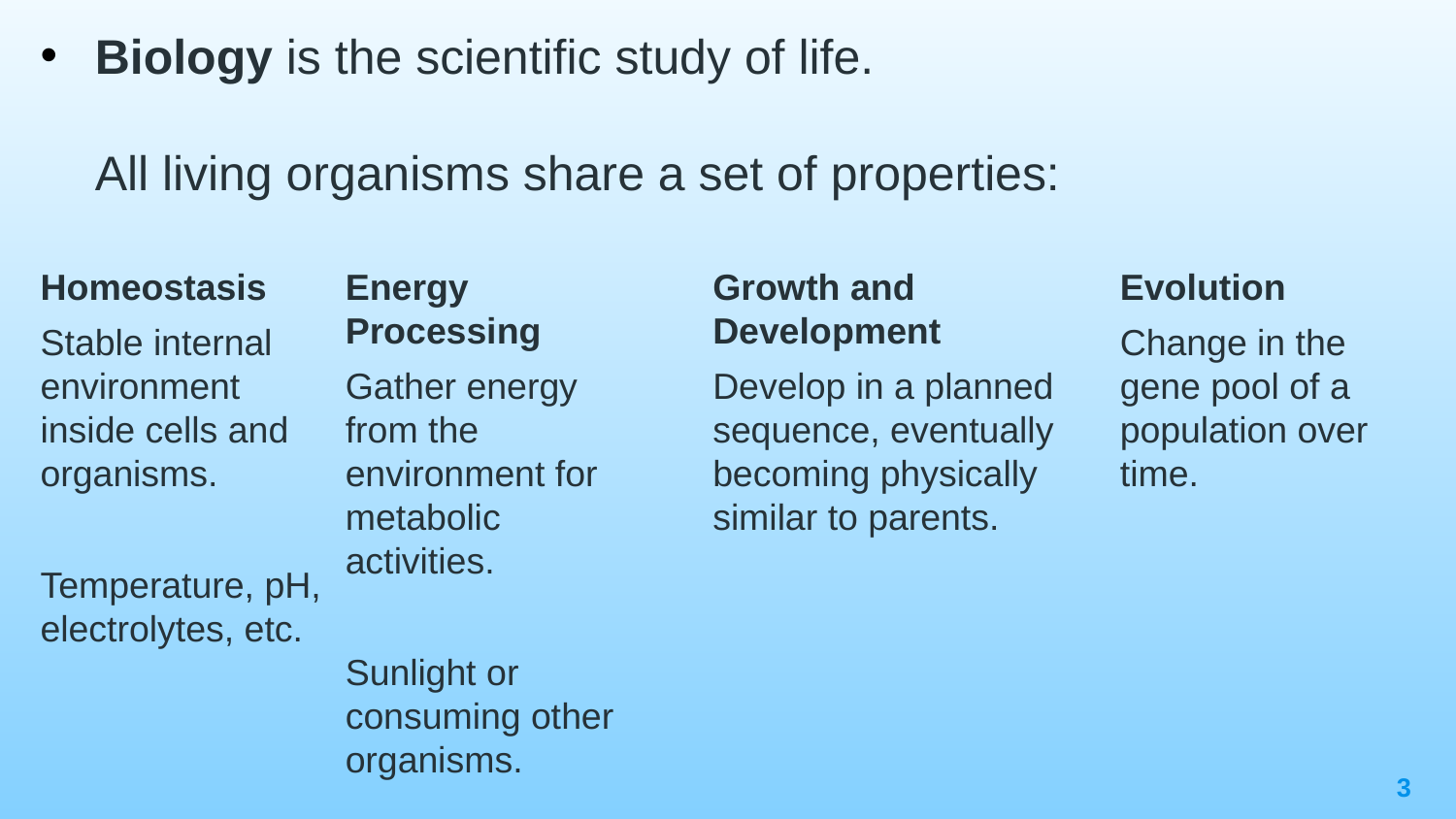

# Biology is the scientific study of life. All living organisms share a set of properties:
Homeostasis
Stable internal environment inside cells and organisms.

Temperature, pH, electrolytes, etc.
Energy Processing
Gather energy from the environment for metabolic activities.

Sunlight or consuming other organisms.
Growth and Development
Develop in a planned sequence, eventually becoming physically similar to parents.

Evolution
Change in the gene pool of a population over time.
3